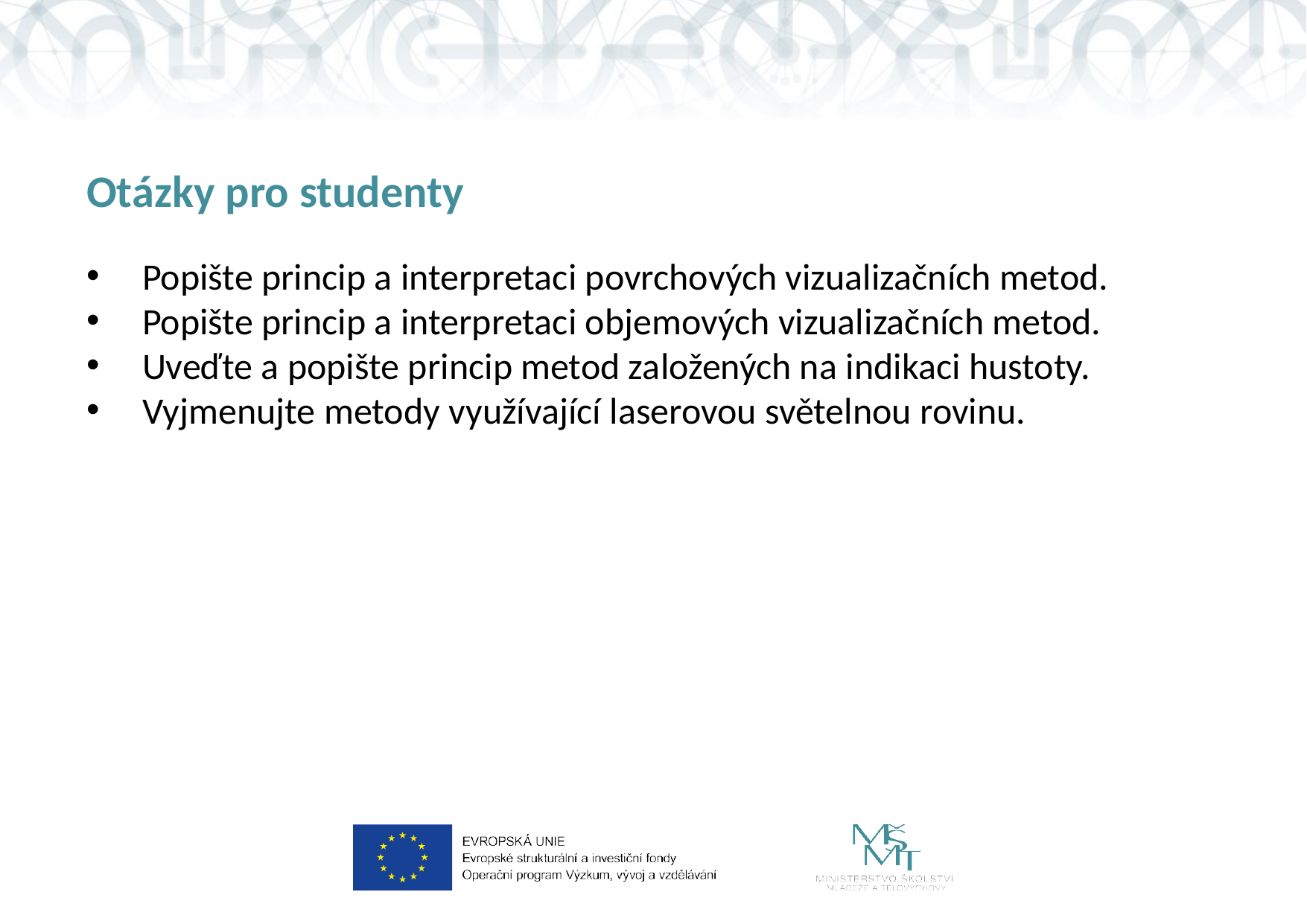

# Otázky pro studenty
Popište princip a interpretaci povrchových vizualizačních metod.
Popište princip a interpretaci objemových vizualizačních metod.
Uveďte a popište princip metod založených na indikaci hustoty.
Vyjmenujte metody využívající laserovou světelnou rovinu.